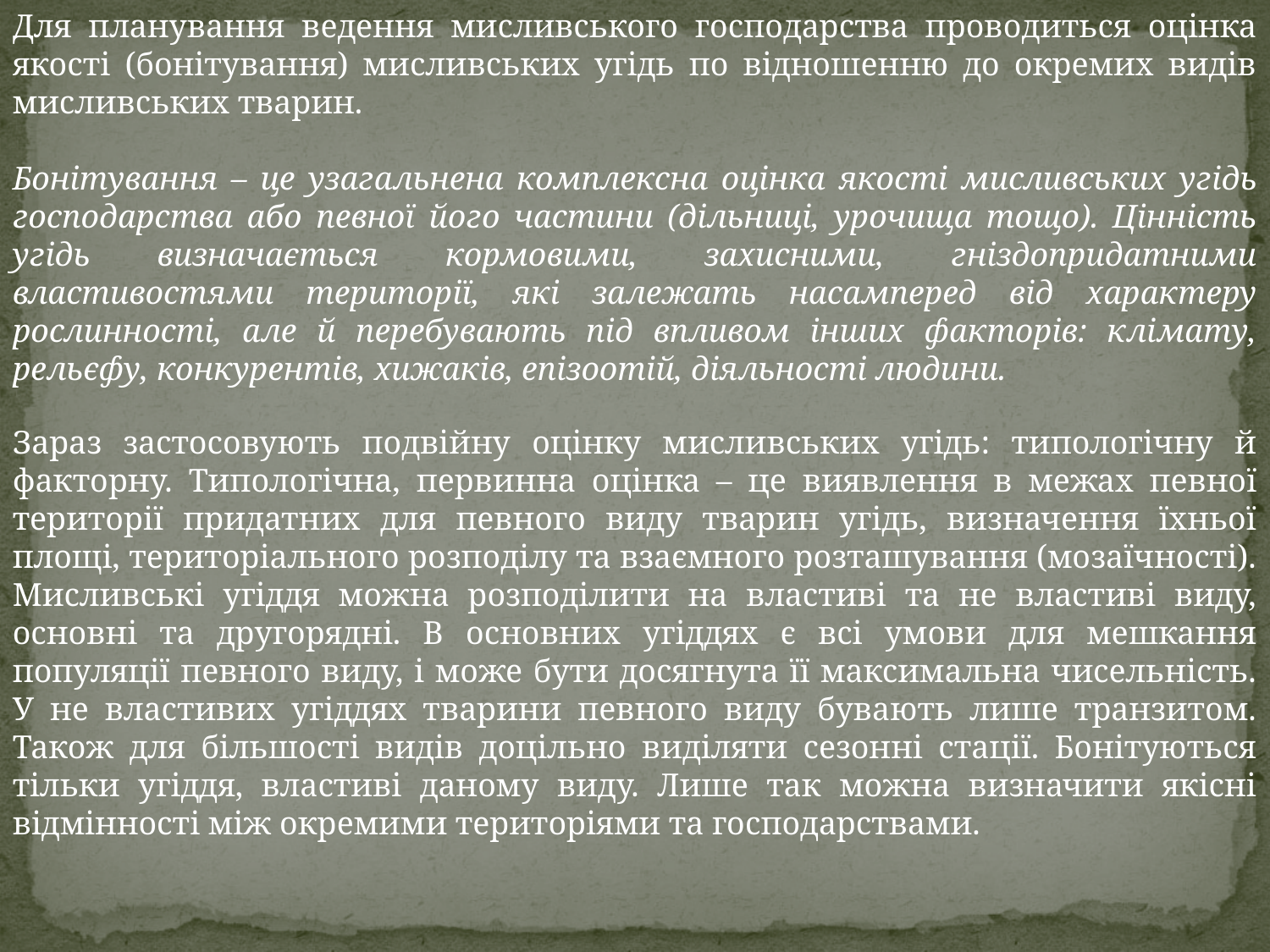

Для планування ведення мисливського господарства проводиться оцінка якості (бонітування) мисливських угідь по відношенню до окремих видів мисливських тварин.

Бонітування – це узагальнена комплексна оцінка якості мисливських угідь господарства або певної його частини (дільниці, урочища тощо). Цінність угідь визначається кормовими, захисними, гніздопридатними властивостями території, які залежать насамперед від характеру рослинності, але й перебувають під впливом інших факторів: клімату, рельєфу, конкурентів, хижаків, епізоотій, діяльності людини.
Зараз застосовують подвійну оцінку мисливських угідь: типологічну й факторну. Типологічна, первинна оцінка – це виявлення в межах певної території придатних для певного виду тварин угідь, визначення їхньої площі, територіального розподілу та взаємного розташування (мозаїчності). Мисливські угіддя можна розподілити на властиві та не властиві виду, основні та другорядні. В основних угіддях є всі умови для мешкання популяції певного виду, і може бути досягнута її максимальна чисельність. У не властивих угіддях тварини певного виду бувають лише транзитом. Також для більшості видів доцільно виділяти сезонні стації. Бонітуються тільки угіддя, властиві даному виду. Лише так можна визначити якісні відмінності між окремими територіями та господарствами.